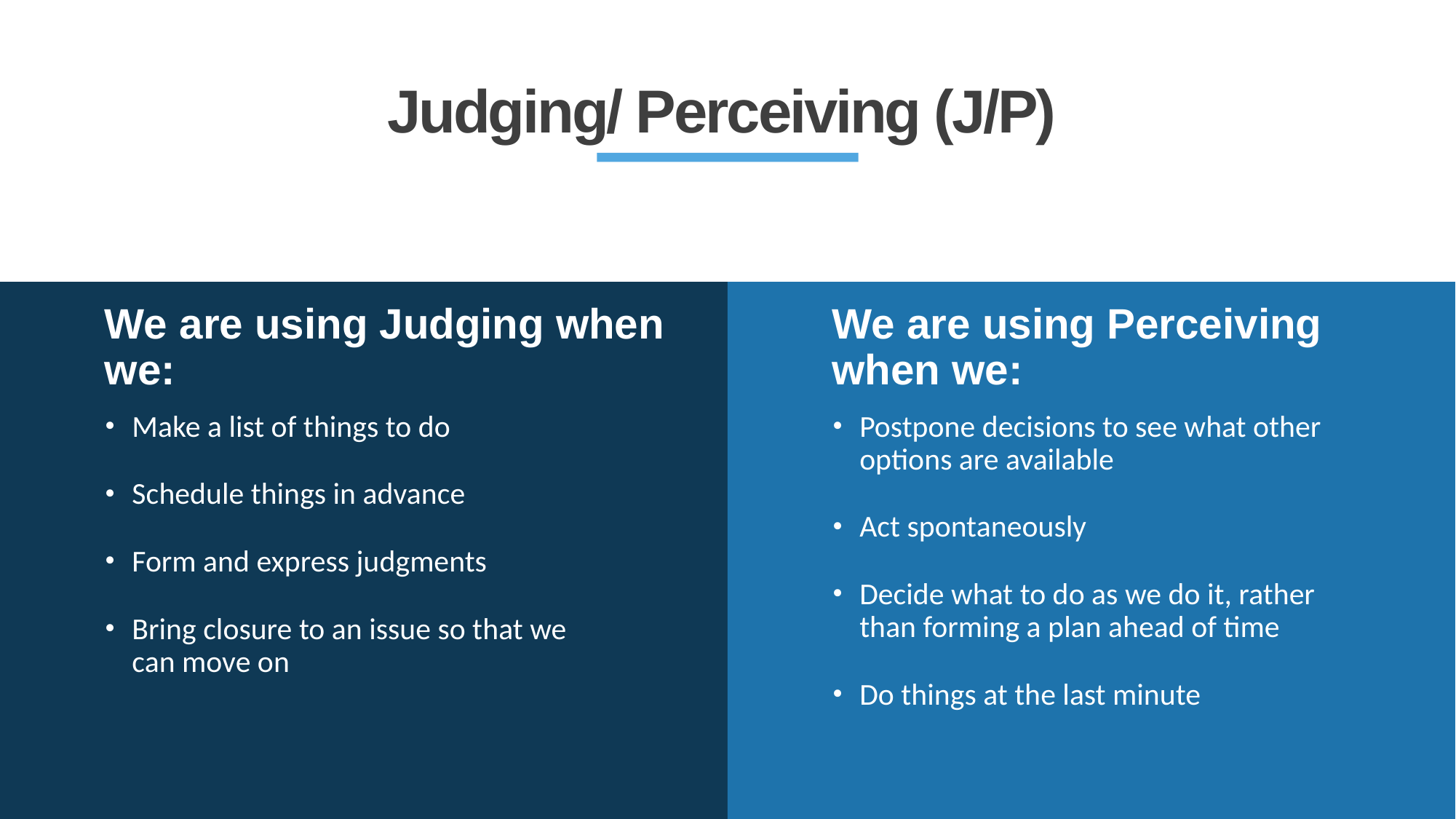

# Judging/ Perceiving (J/P)
We are using Judging when we:
We are using Perceiving when we:
Make a list of things to do
Schedule things in advance
Form and express judgments
Bring closure to an issue so that we can move on

Postpone decisions to see what other options are available
Act spontaneously
Decide what to do as we do it, rather than forming a plan ahead of time
Do things at the last minute